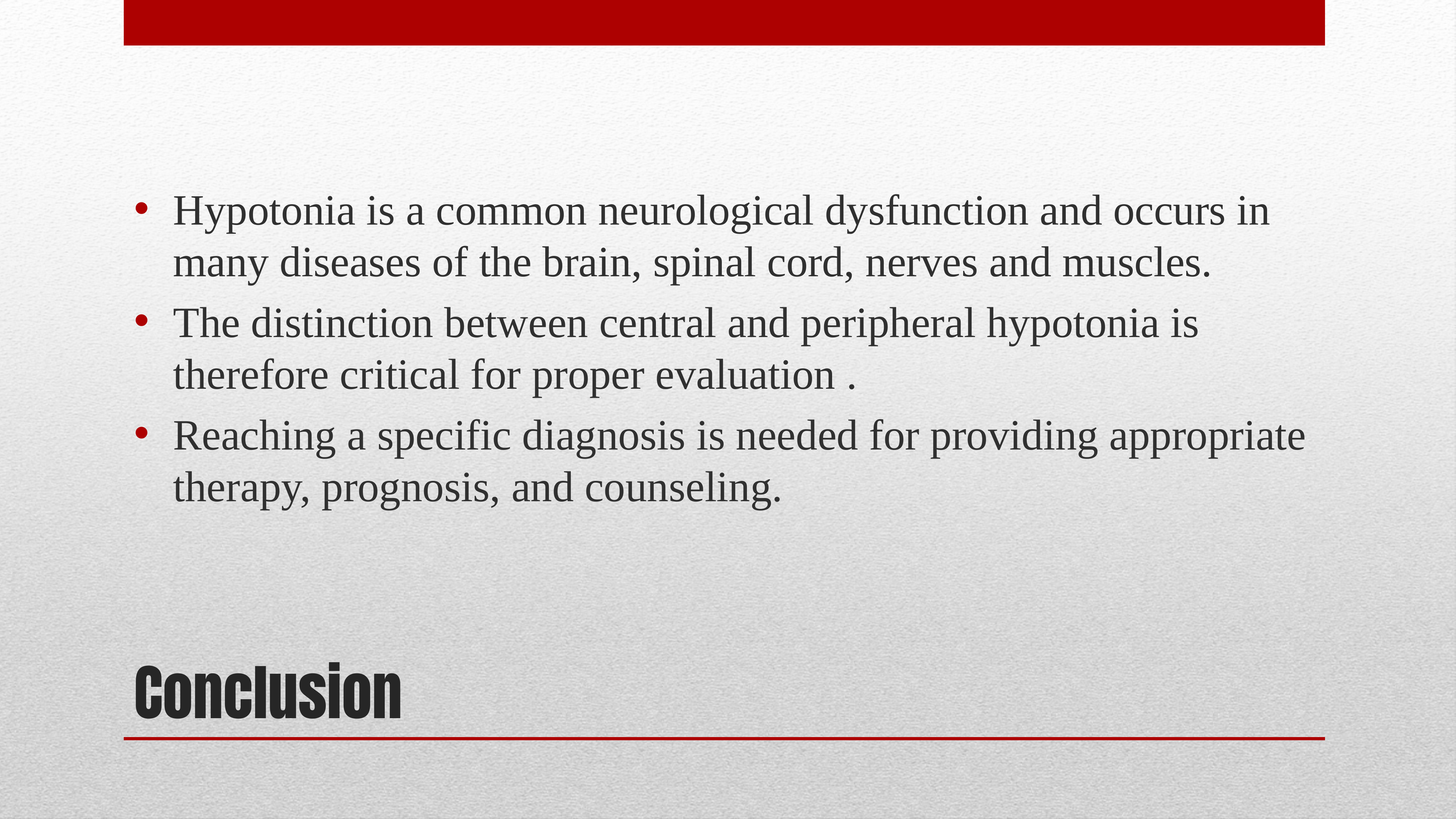

Hypotonia is a common neurological dysfunction and occurs in many diseases of the brain, spinal cord, nerves and muscles.
The distinction between central and peripheral hypotonia is therefore critical for proper evaluation .
Reaching a specific diagnosis is needed for providing appropriate therapy, prognosis, and counseling.
# Conclusion